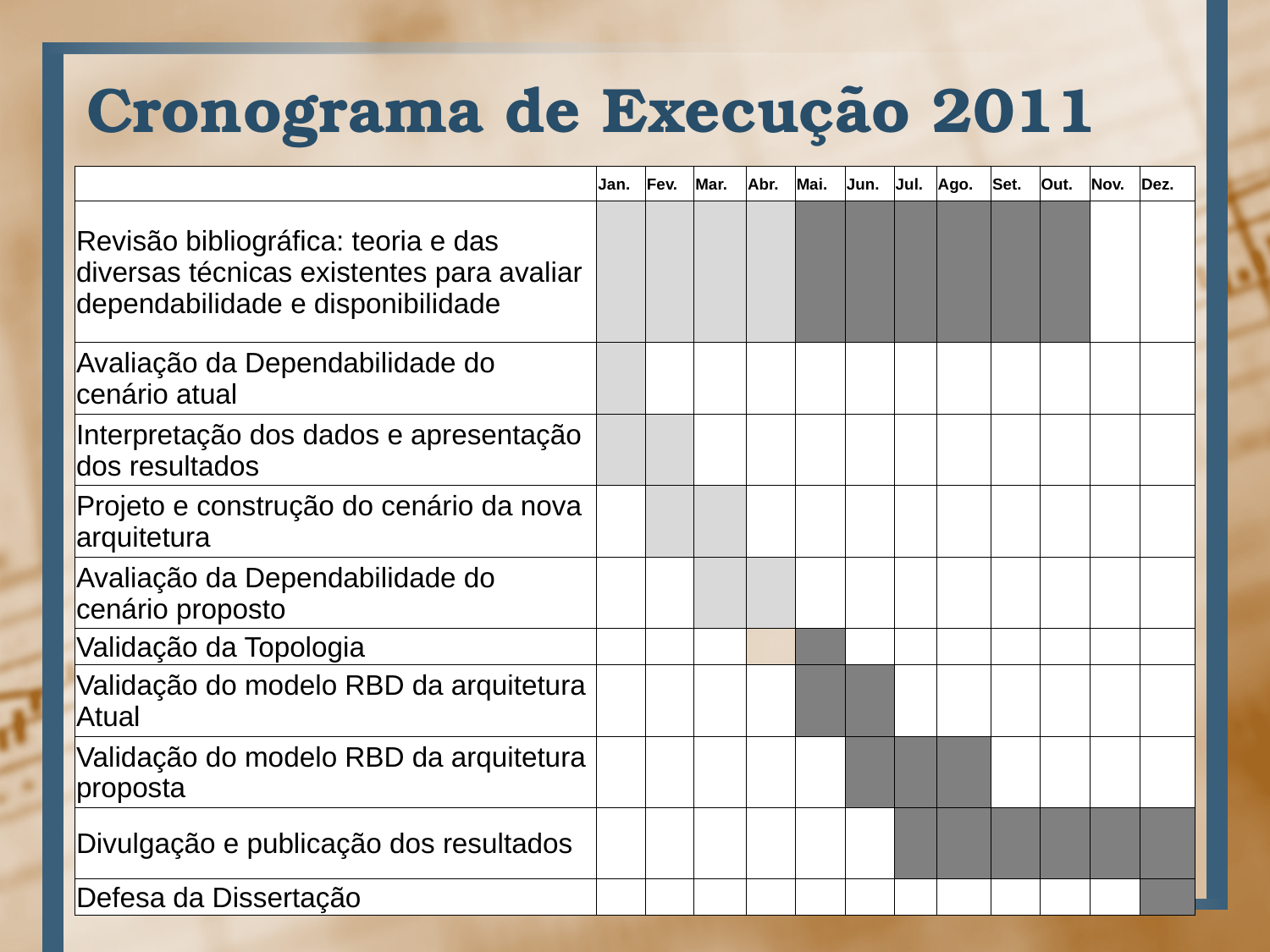

# Cronograma de Execução 2011
|  | Jan. | Fev. | Mar. | Abr. | Mai. | Jun. | Jul. | Ago. | Set. | Out. | Nov. | Dez. |
| --- | --- | --- | --- | --- | --- | --- | --- | --- | --- | --- | --- | --- |
| Revisão bibliográfica: teoria e das diversas técnicas existentes para avaliar dependabilidade e disponibilidade |  |  |  |  |  |  |  |  |  |  |  |  |
| Avaliação da Dependabilidade do cenário atual |  |  |  |  |  |  |  |  |  |  |  |  |
| Interpretação dos dados e apresentação dos resultados |  |  |  |  |  |  |  |  |  |  |  |  |
| Projeto e construção do cenário da nova arquitetura |  |  |  |  |  |  |  |  |  |  |  |  |
| Avaliação da Dependabilidade do cenário proposto |  |  |  |  |  |  |  |  |  |  |  |  |
| Validação da Topologia |  |  |  |  |  |  |  |  |  |  |  |  |
| Validação do modelo RBD da arquitetura Atual |  |  |  |  |  |  |  |  |  |  |  |  |
| Validação do modelo RBD da arquitetura proposta |  |  |  |  |  |  |  |  |  |  |  |  |
| Divulgação e publicação dos resultados |  |  |  |  |  |  |  |  |  |  |  |  |
| Defesa da Dissertação |  |  |  |  |  |  |  |  |  |  |  |  |